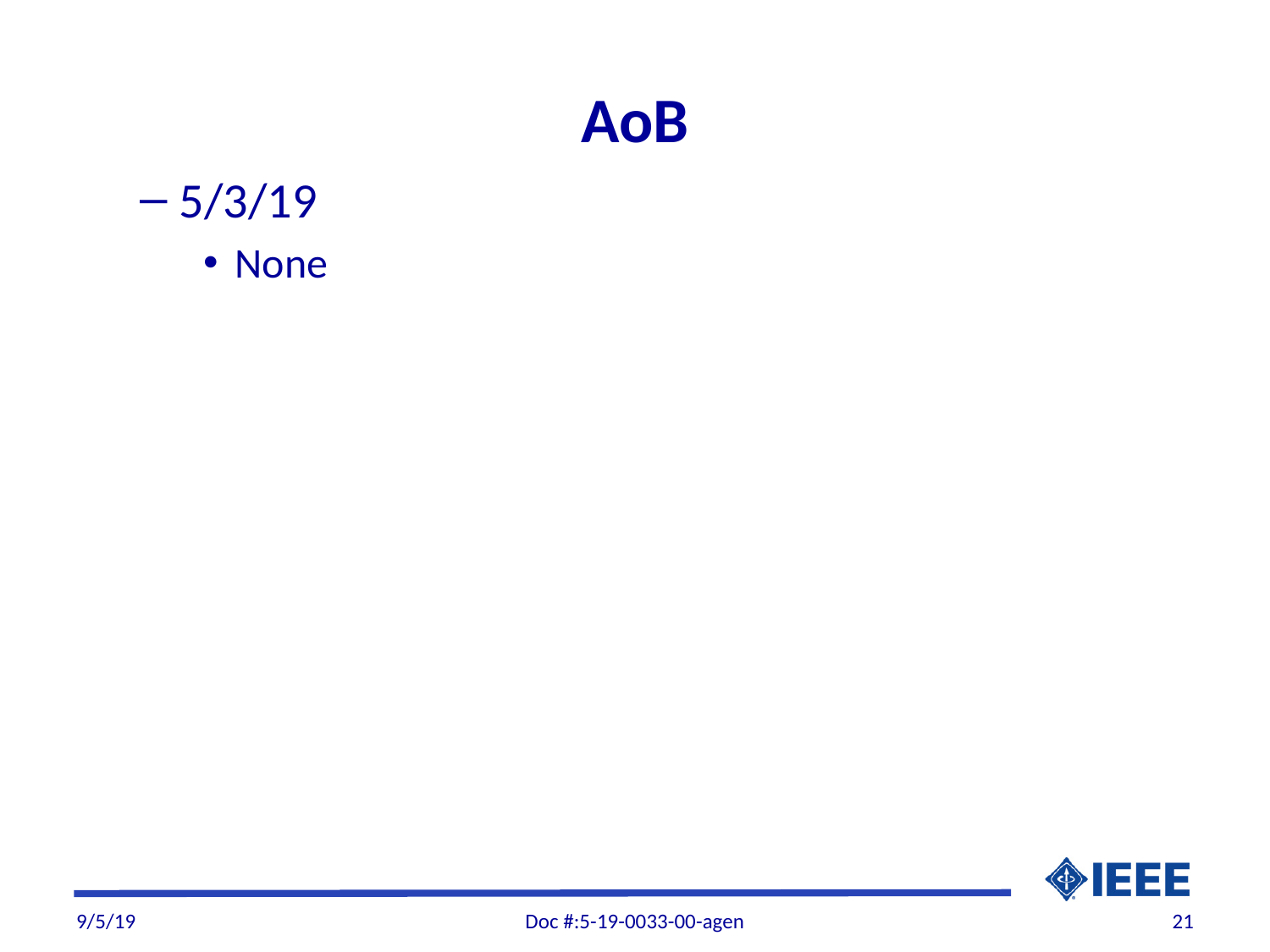

# AoB
5/3/19
None

9/5/19
Doc #:5-19-0033-00-agen
21